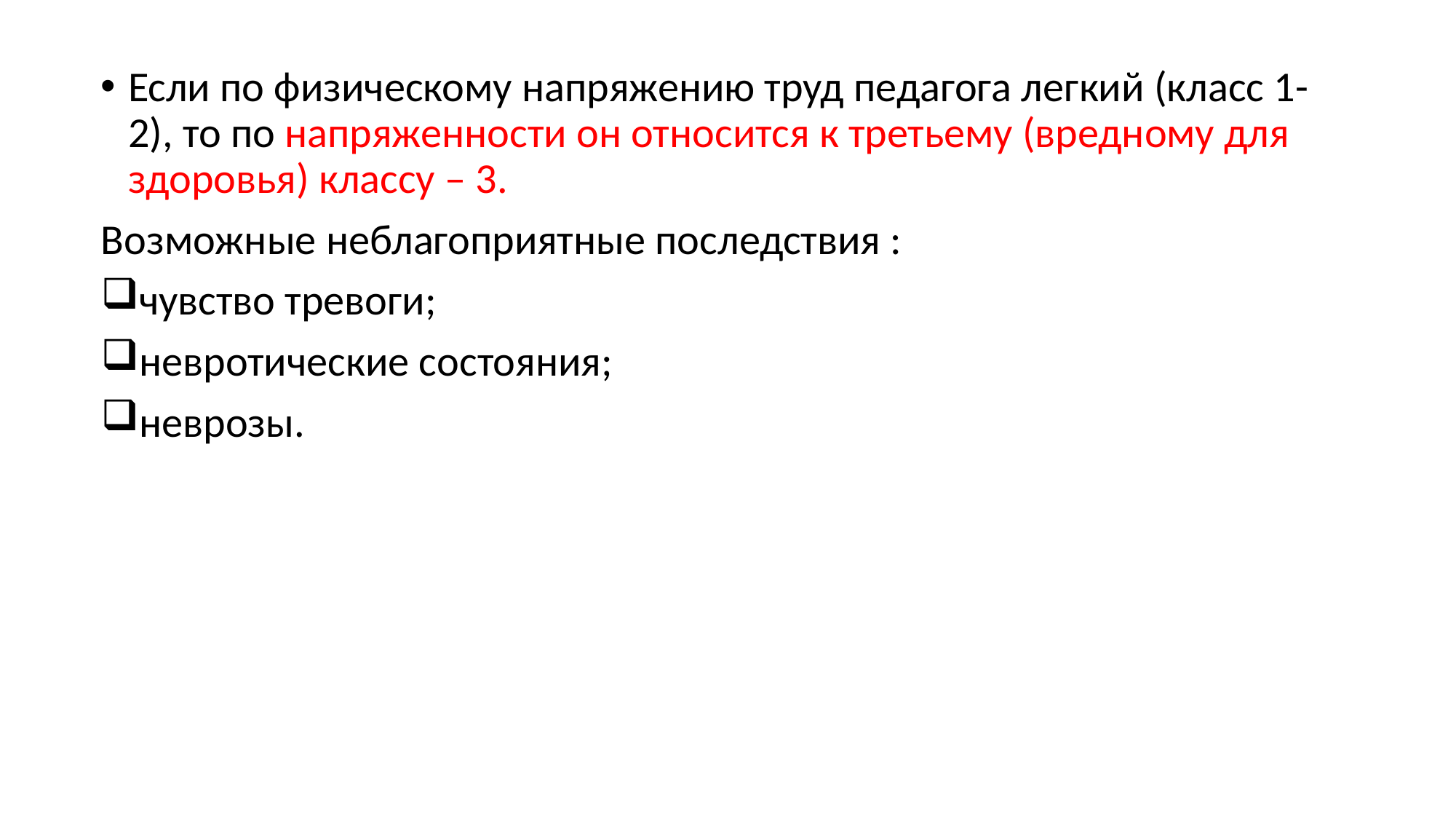

Если по физическому напряжению труд педагога легкий (класс 1-2), то по напряженности он относится к третьему (вредному для здоровья) классу – 3.
Возможные неблагоприятные последствия :
чувство тревоги;
невротические состояния;
неврозы.